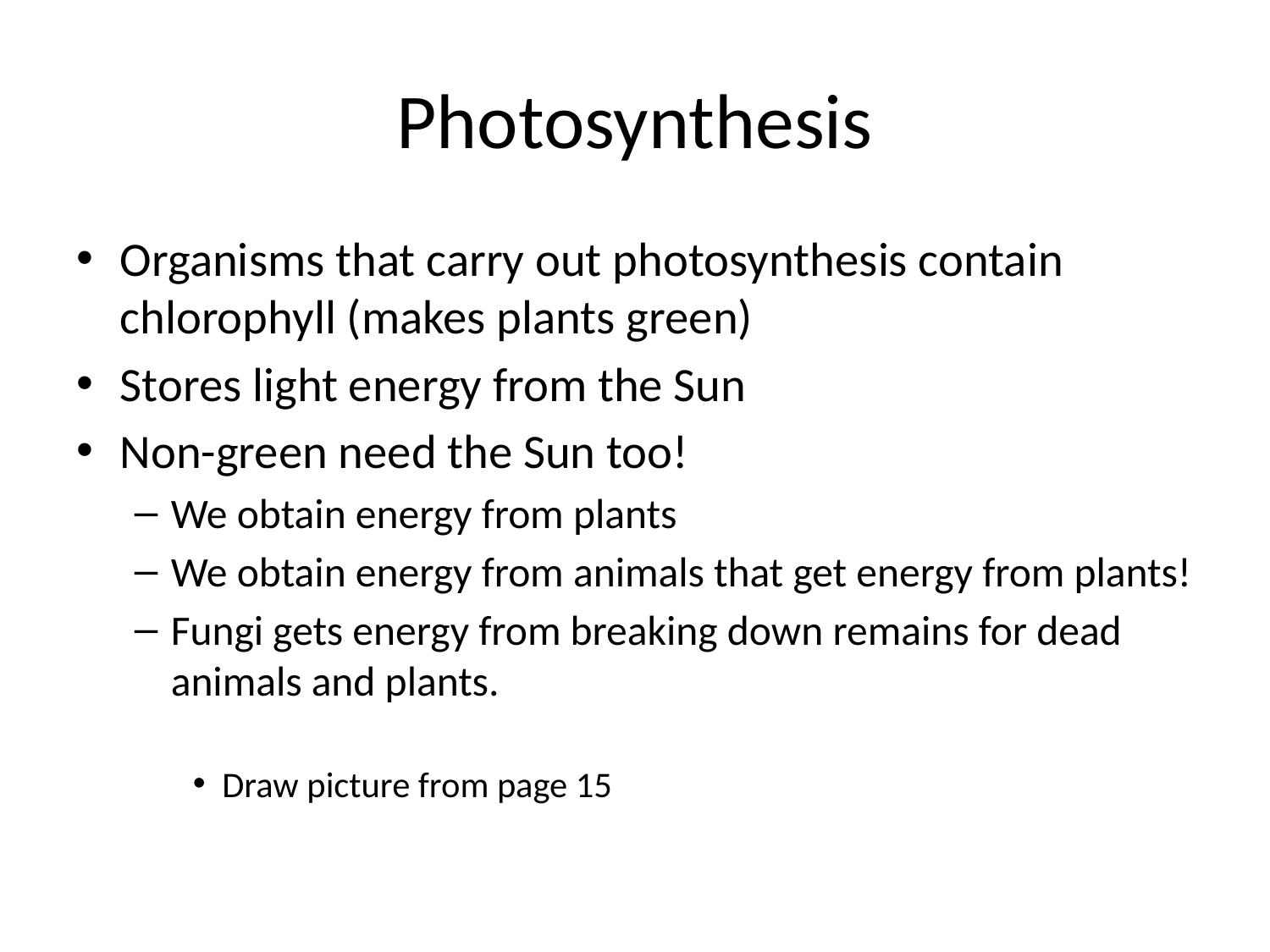

# Photosynthesis
Organisms that carry out photosynthesis contain chlorophyll (makes plants green)
Stores light energy from the Sun
Non-green need the Sun too!
We obtain energy from plants
We obtain energy from animals that get energy from plants!
Fungi gets energy from breaking down remains for dead animals and plants.

Draw picture from page 15